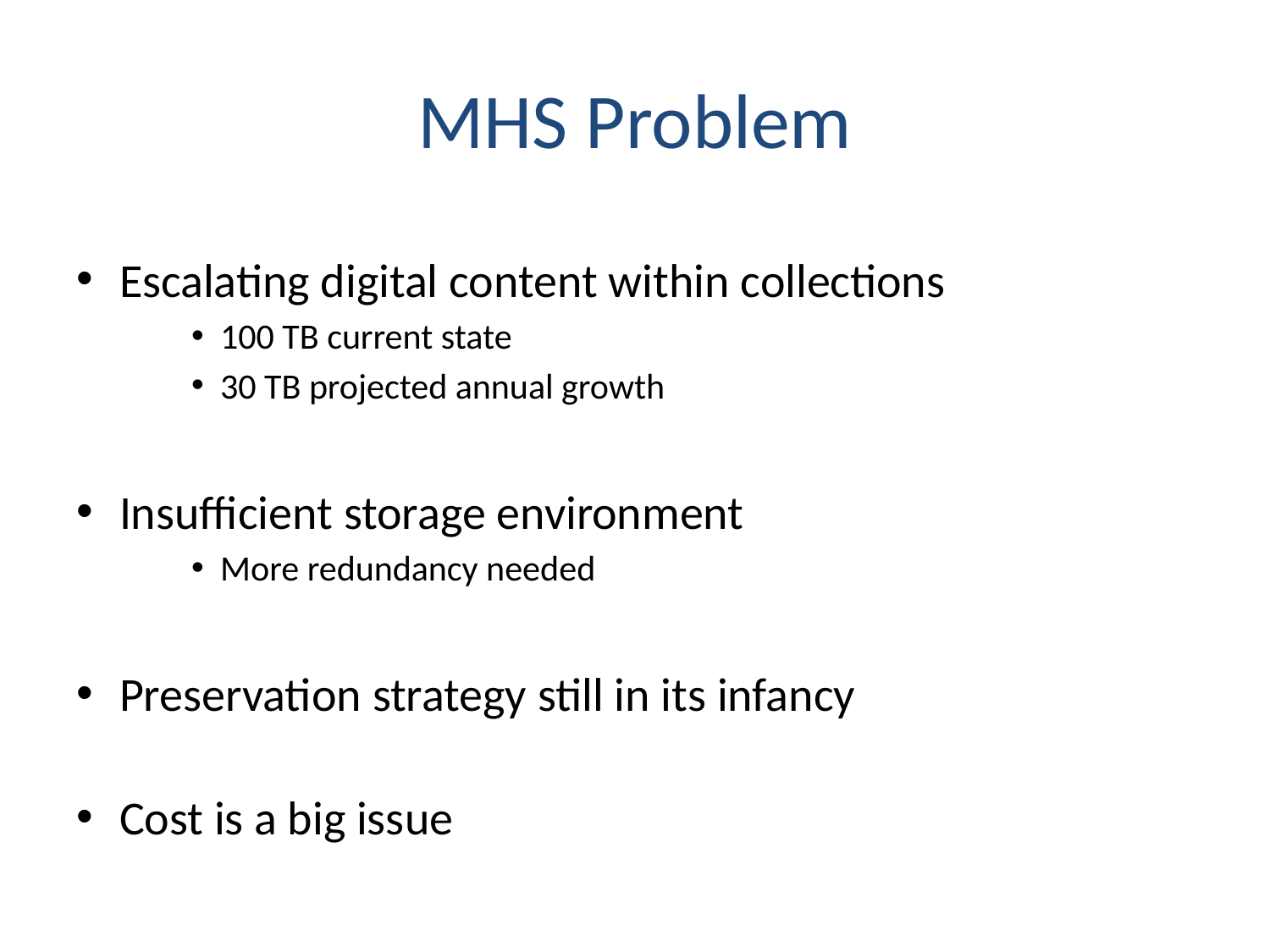

# MHS Problem
Escalating digital content within collections
100 TB current state
30 TB projected annual growth

Insufficient storage environment
More redundancy needed

Preservation strategy still in its infancy
Cost is a big issue